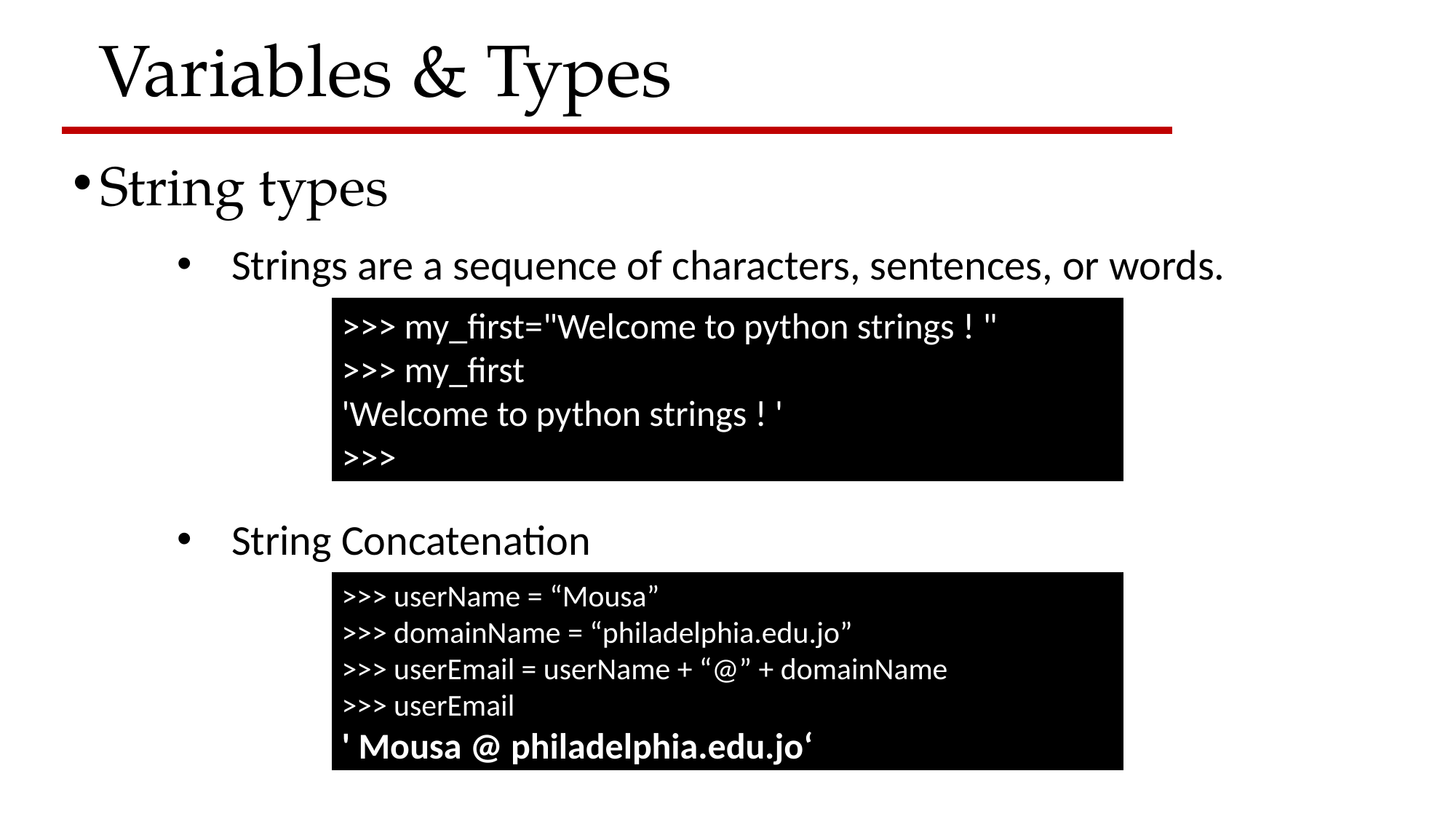

Variables & Types
String types
Strings are a sequence of characters, sentences, or words.
>>> my_first="Welcome to python strings ! "
>>> my_first
'Welcome to python strings ! '
>>>
String Concatenation
>>> userName = “Mousa”
>>> domainName = “philadelphia.edu.jo”
>>> userEmail = userName + “@” + domainName
>>> userEmail
' Mousa @ philadelphia.edu.jo‘